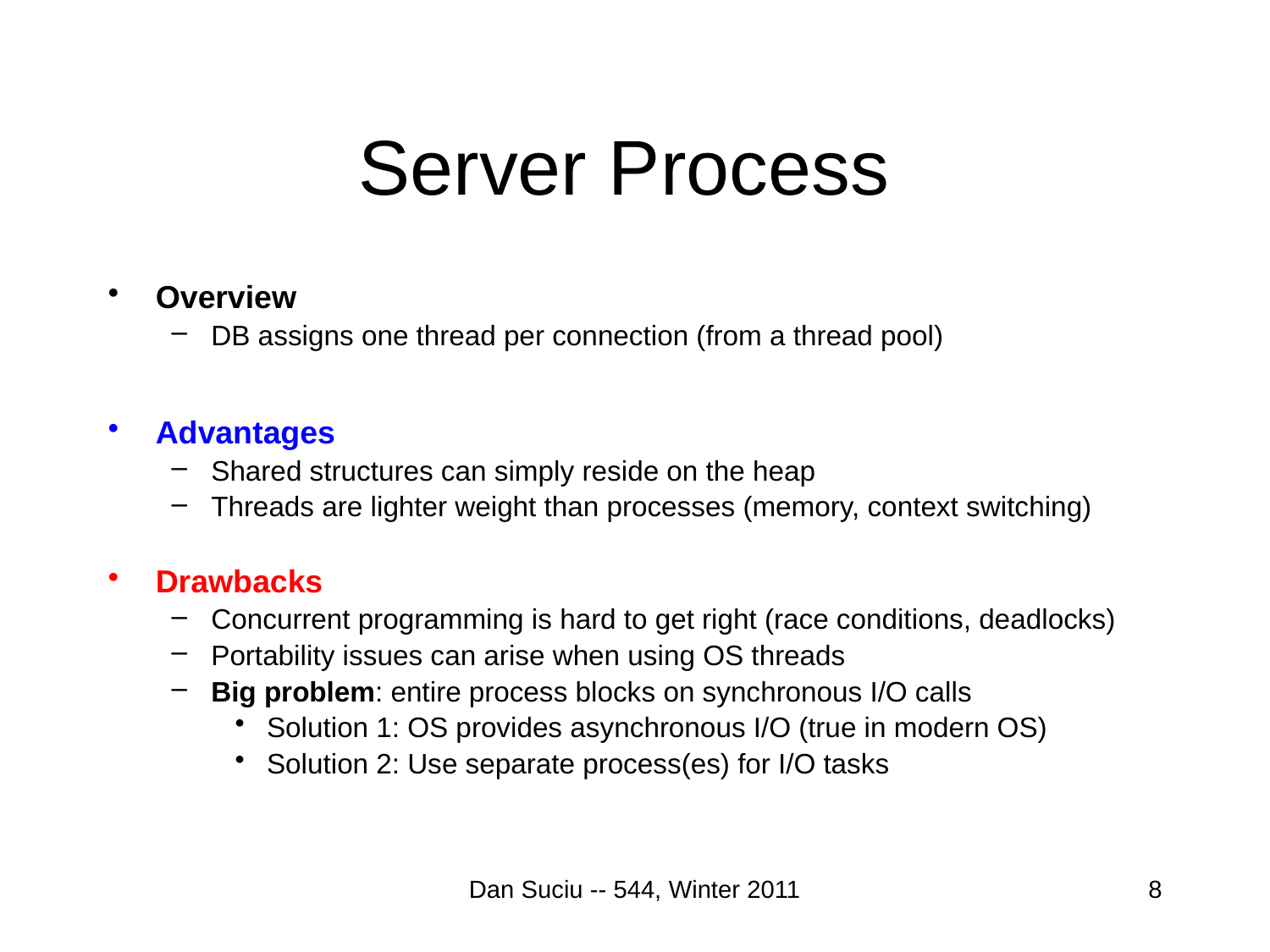

# Server Process
Overview
DB assigns one thread per connection (from a thread pool)

Advantages
Shared structures can simply reside on the heap
Threads are lighter weight than processes (memory, context switching)

Drawbacks
Concurrent programming is hard to get right (race conditions, deadlocks)
Portability issues can arise when using OS threads
Big problem: entire process blocks on synchronous I/O calls
Solution 1: OS provides asynchronous I/O (true in modern OS)
Solution 2: Use separate process(es) for I/O tasks
Dan Suciu -- 544, Winter 2011
8